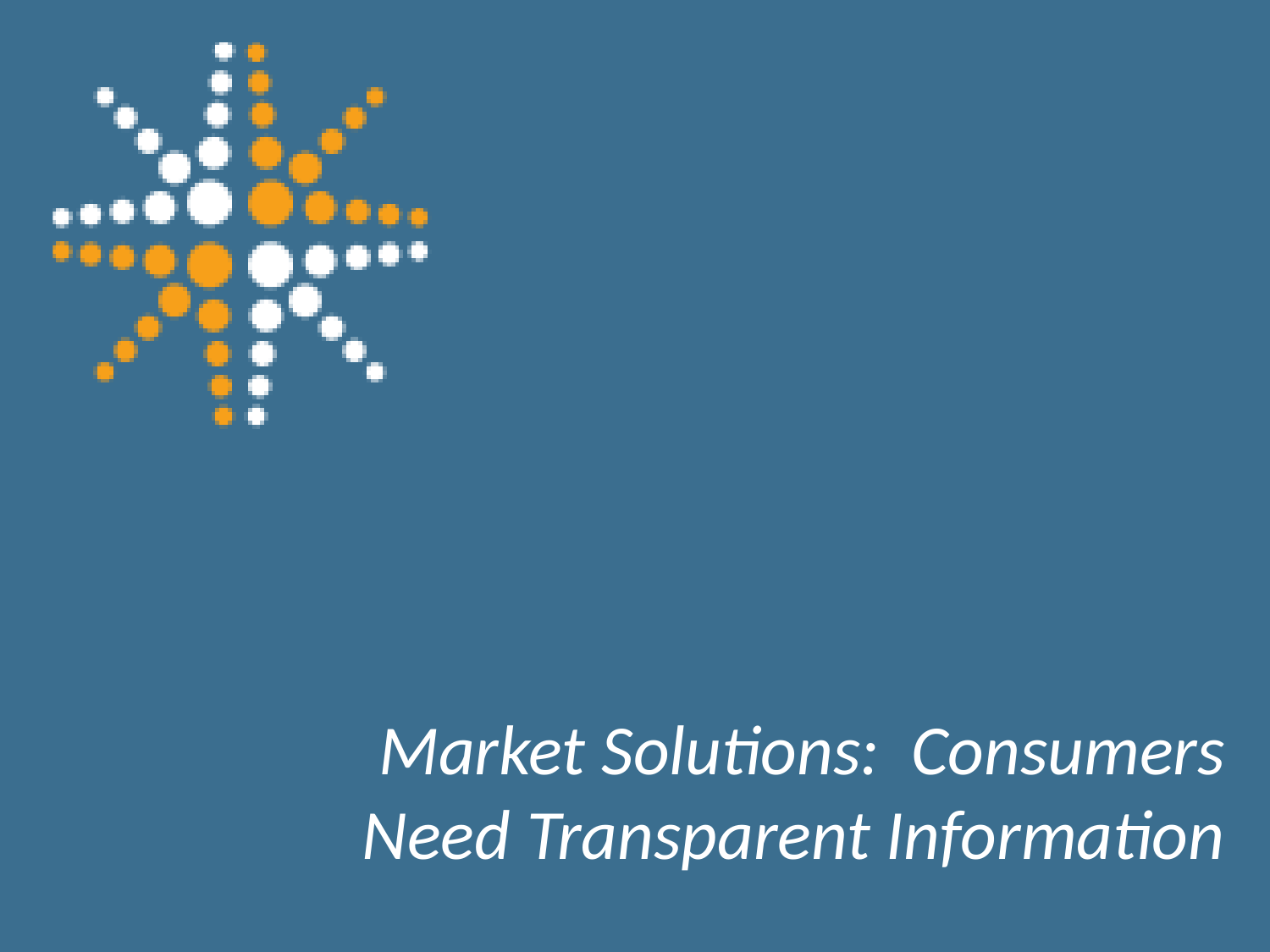

# Market Solutions:  Consumers Need Transparent Information